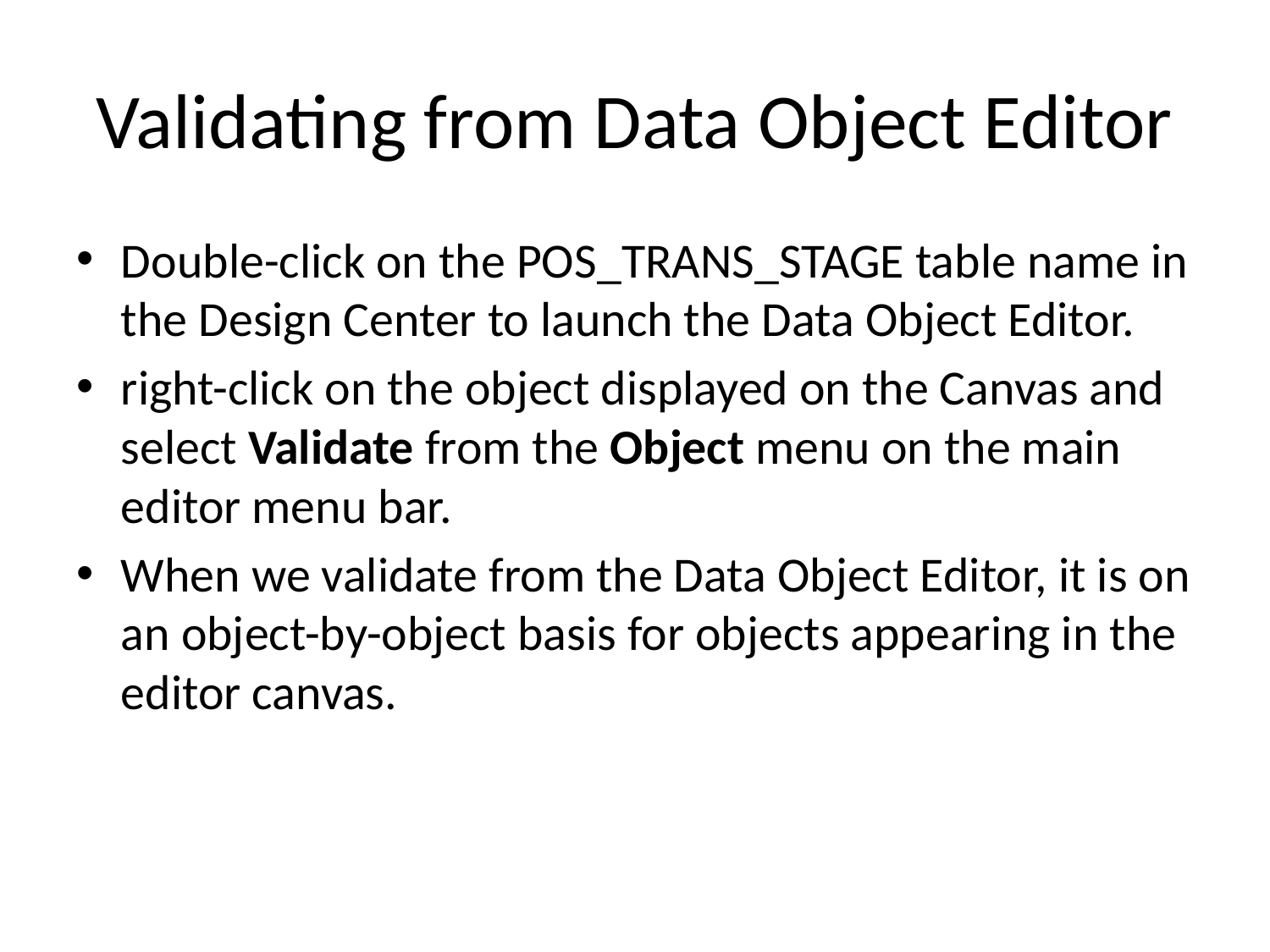

# Validating from Data Object Editor
Double-click on the POS_TRANS_STAGE table name in the Design Center to launch the Data Object Editor.
right-click on the object displayed on the Canvas and select Validate from the Object menu on the main editor menu bar.
When we validate from the Data Object Editor, it is on an object-by-object basis for objects appearing in the editor canvas.